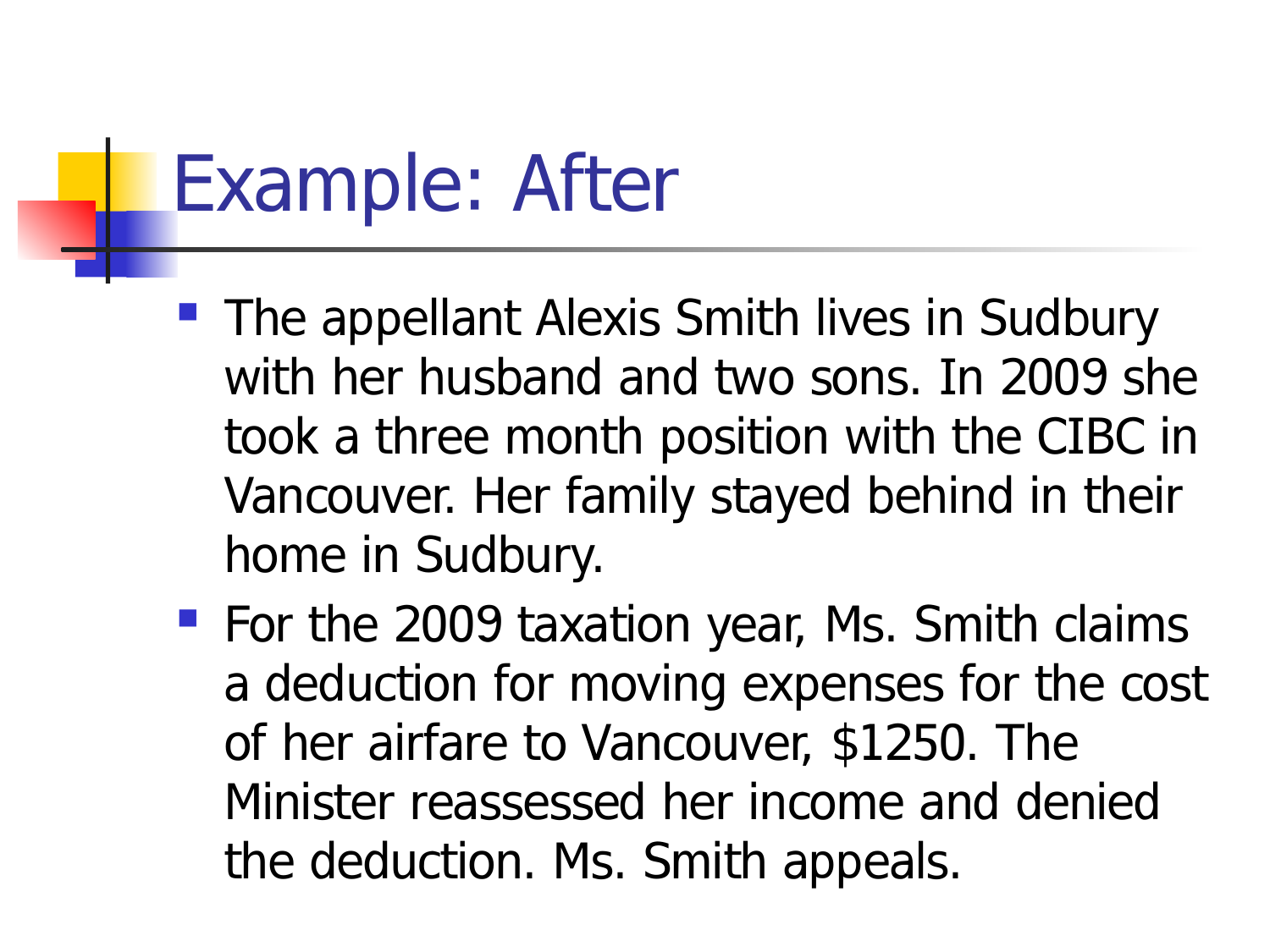

# Example: After
The appellant Alexis Smith lives in Sudbury with her husband and two sons. In 2009 she took a three month position with the CIBC in Vancouver. Her family stayed behind in their home in Sudbury.
For the 2009 taxation year, Ms. Smith claims a deduction for moving expenses for the cost of her airfare to Vancouver, $1250. The Minister reassessed her income and denied the deduction. Ms. Smith appeals.